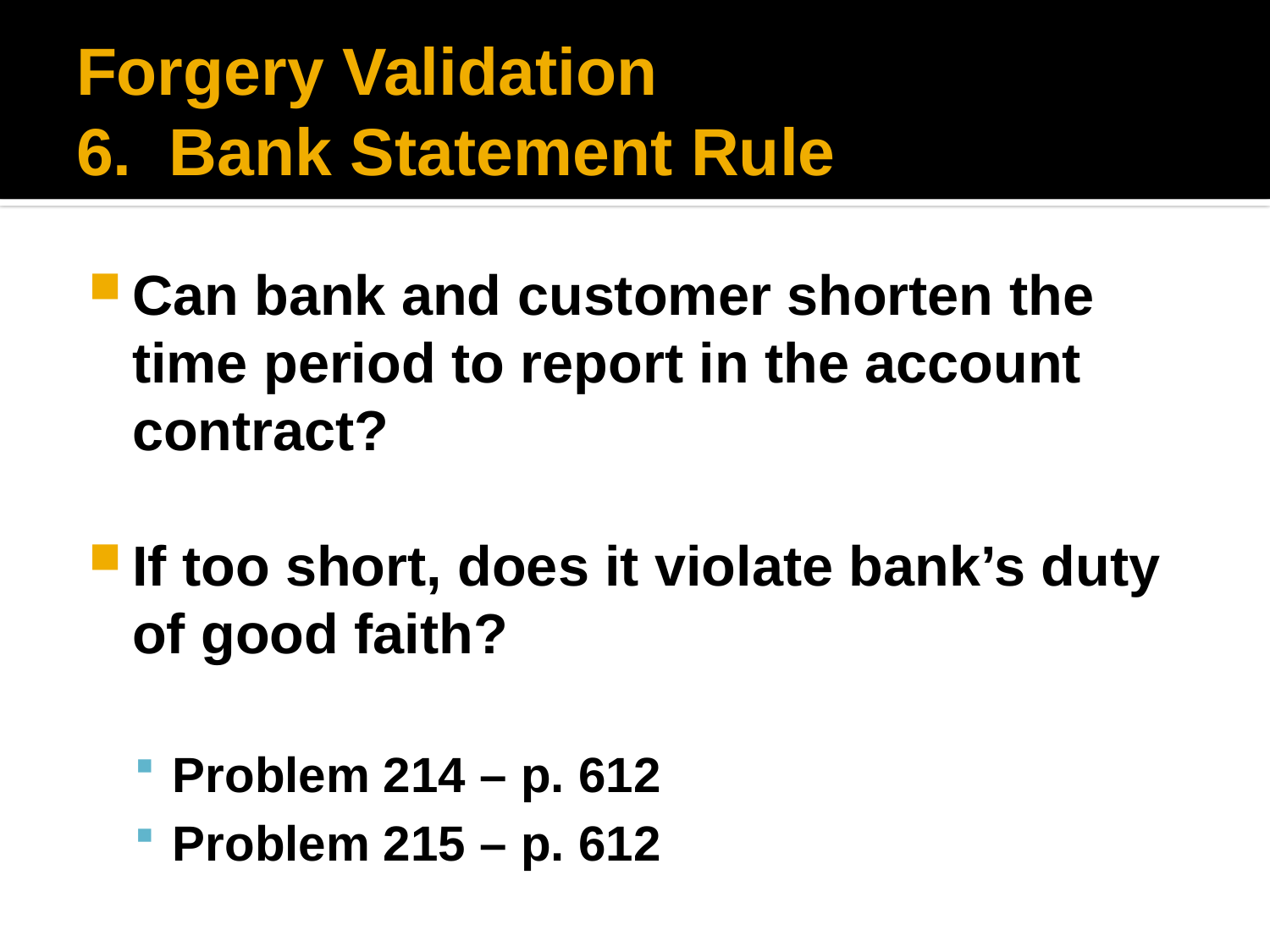

# Forgery Validation 6.  Bank Statement Rule
Can bank and customer shorten the time period to report in the account contract?

If too short, does it violate bank’s duty of good faith?

Problem 214 – p. 612
Problem 215 – p. 612